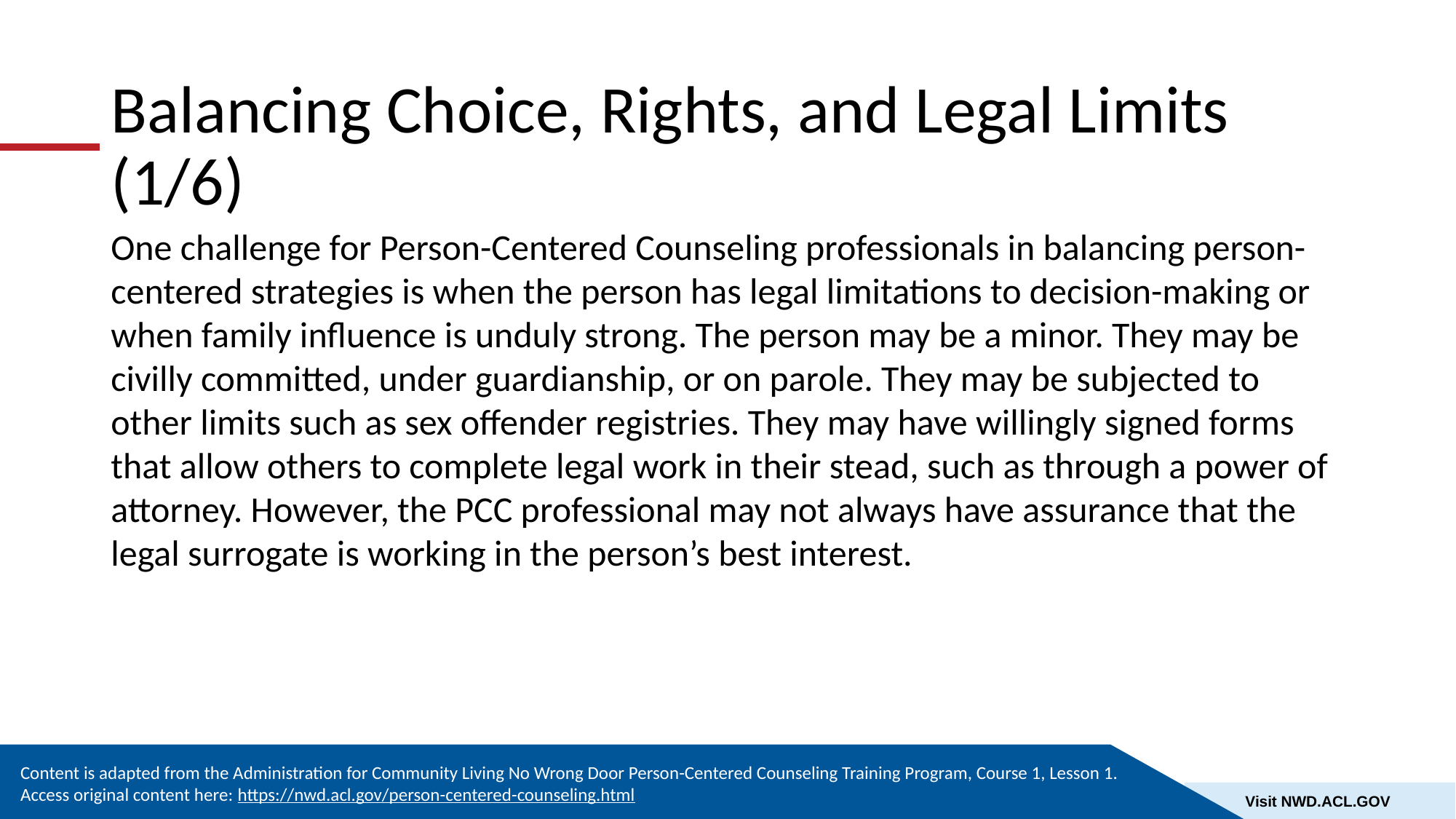

# Balancing Choice, Rights, and Legal Limits (1/6)
One challenge for Person-Centered Counseling professionals in balancing person-centered strategies is when the person has legal limitations to decision-making or when family influence is unduly strong. The person may be a minor. They may be civilly committed, under guardianship, or on parole. They may be subjected to other limits such as sex offender registries. They may have willingly signed forms that allow others to complete legal work in their stead, such as through a power of attorney. However, the PCC professional may not always have assurance that the legal surrogate is working in the person’s best interest.